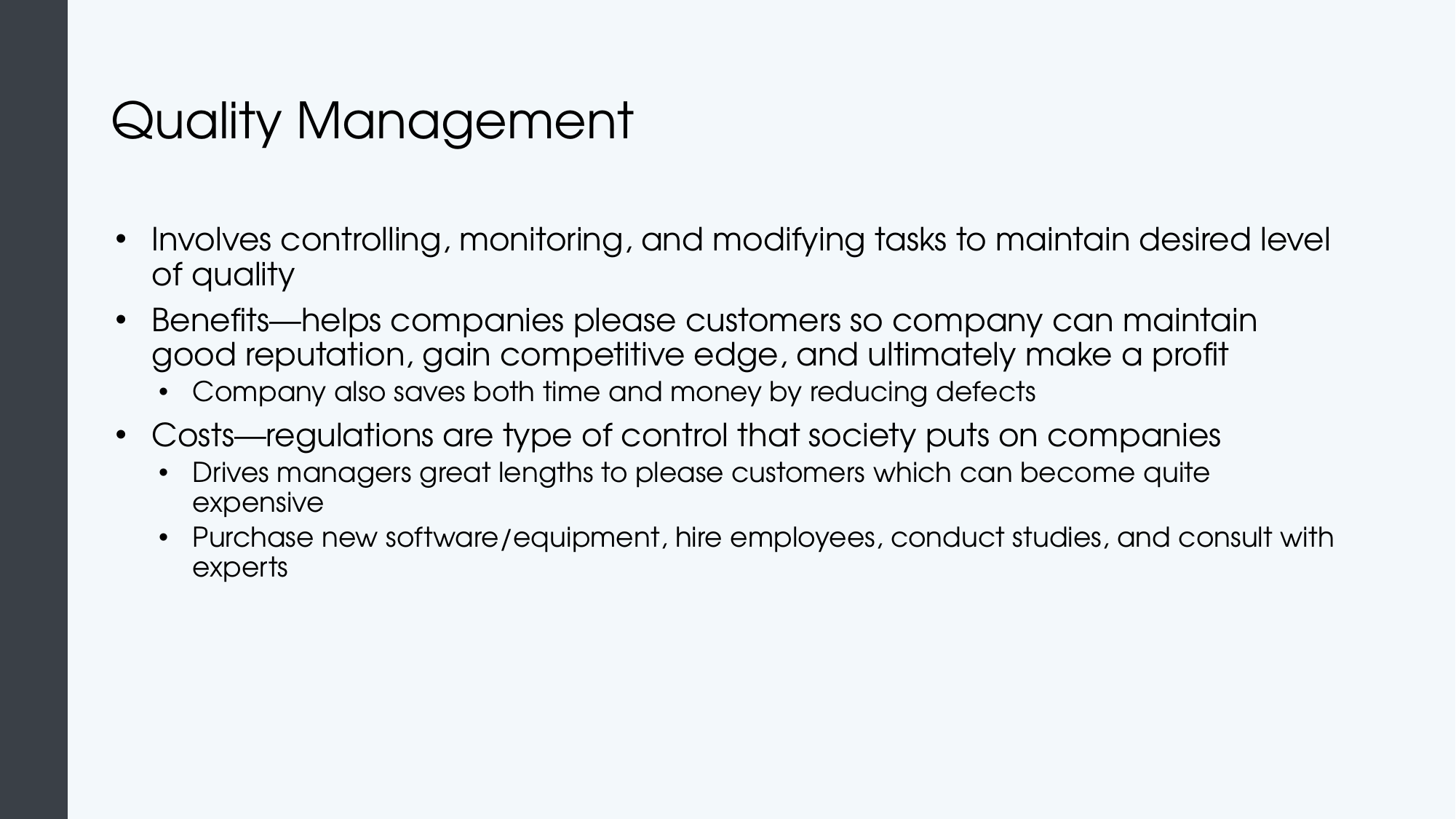

# Quality Management
Involves controlling, monitoring, and modifying tasks to maintain desired level of quality
Benefits—helps companies please customers so company can maintain good reputation, gain competitive edge, and ultimately make a profit
Company also saves both time and money by reducing defects
Costs—regulations are type of control that society puts on companies
Drives managers great lengths to please customers which can become quite expensive
Purchase new software/equipment, hire employees, conduct studies, and consult with experts